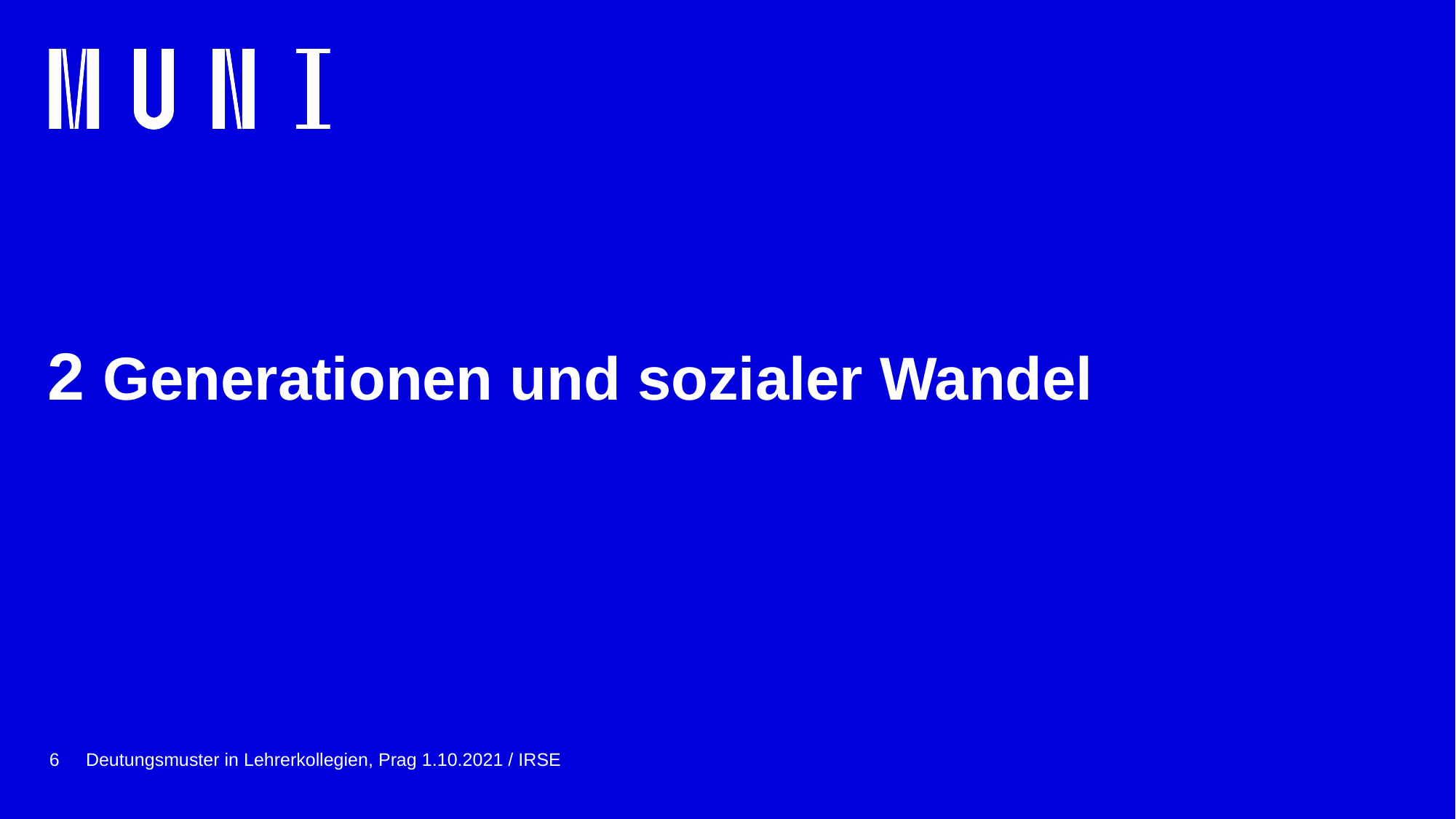

# 2 Generationen und sozialer Wandel

6
Deutungsmuster in Lehrerkollegien, Prag 1.10.2021 / IRSE